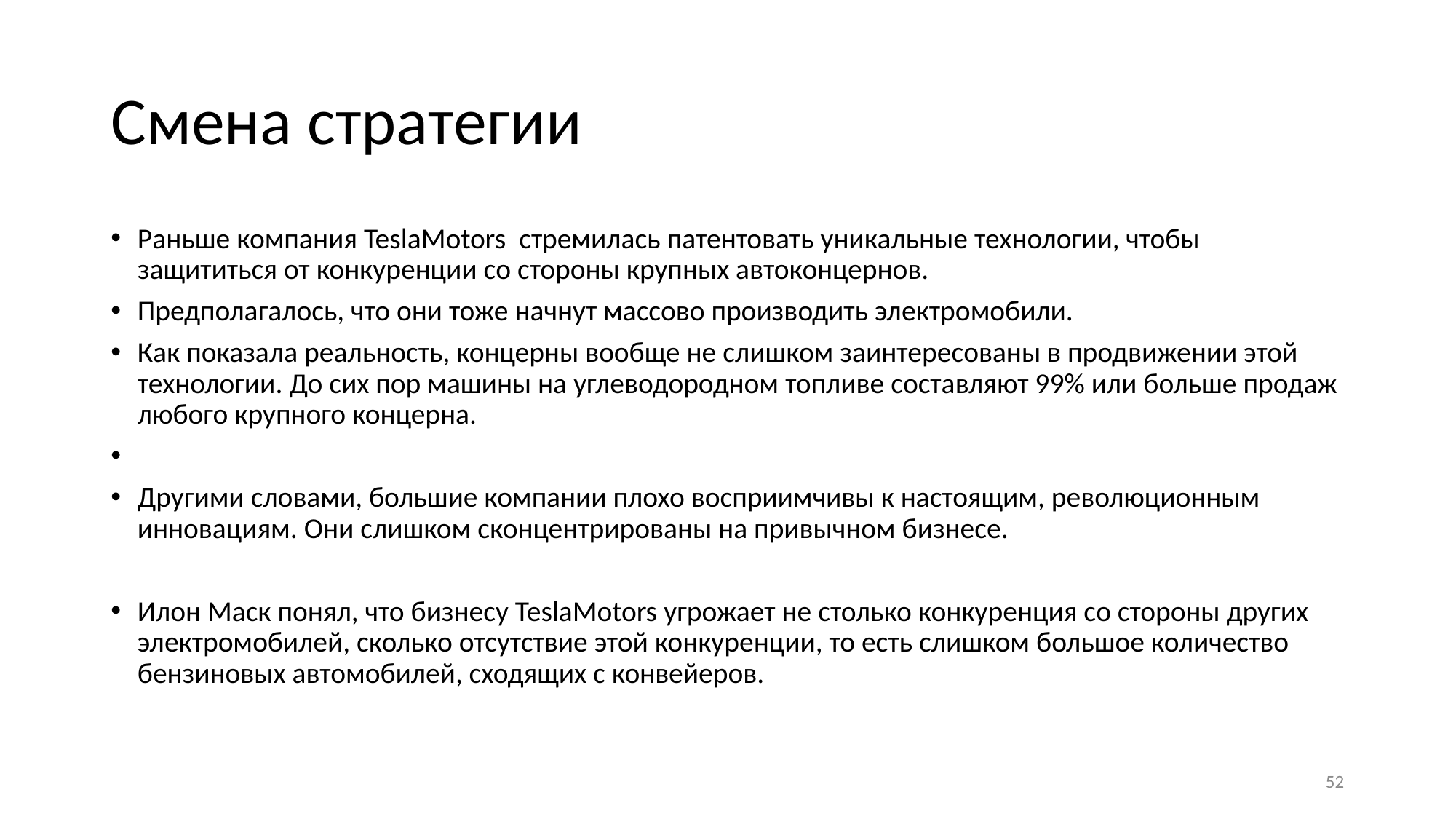

# Смена стратегии
Раньше компания TeslaMotors  стремилась патентовать уникальные технологии, чтобы защититься от конкуренции со стороны крупных автоконцернов.
Предполагалось, что они тоже начнут массово производить электромобили.
Как показала реальность, концерны вообще не слишком заинтересованы в продвижении этой технологии. До сих пор машины на углеводородном топливе составляют 99% или больше продаж любого крупного концерна.

Другими словами, большие компании плохо восприимчивы к настоящим, революционным инновациям. Они слишком сконцентрированы на привычном бизнесе.

Илон Маск понял, что бизнесу TeslaMotors угрожает не столько конкуренция со стороны других электромобилей, сколько отсутствие этой конкуренции, то есть слишком большое количество бензиновых автомобилей, сходящих с конвейеров.

52